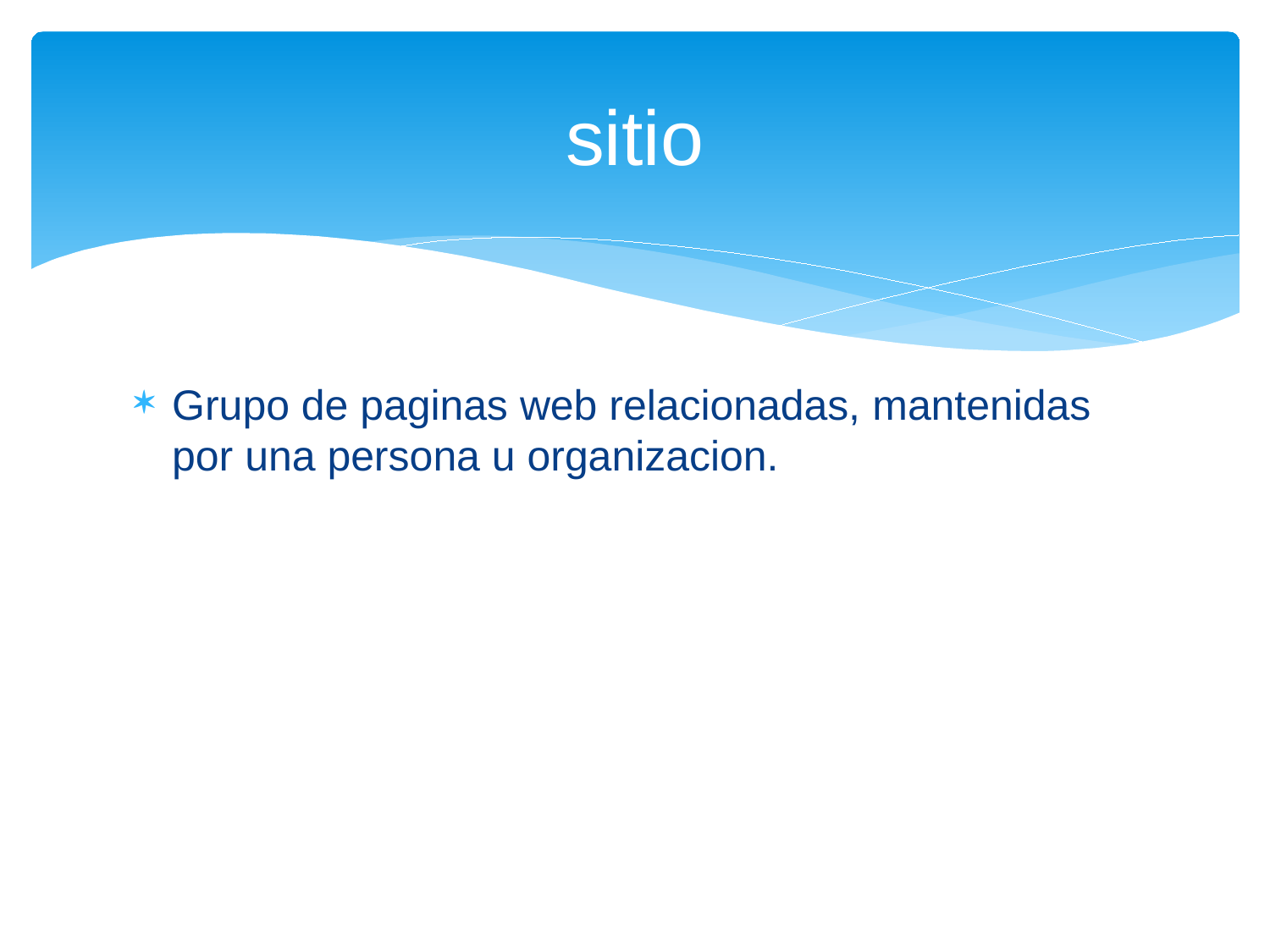

# sitio
Grupo de paginas web relacionadas, mantenidas por una persona u organizacion.